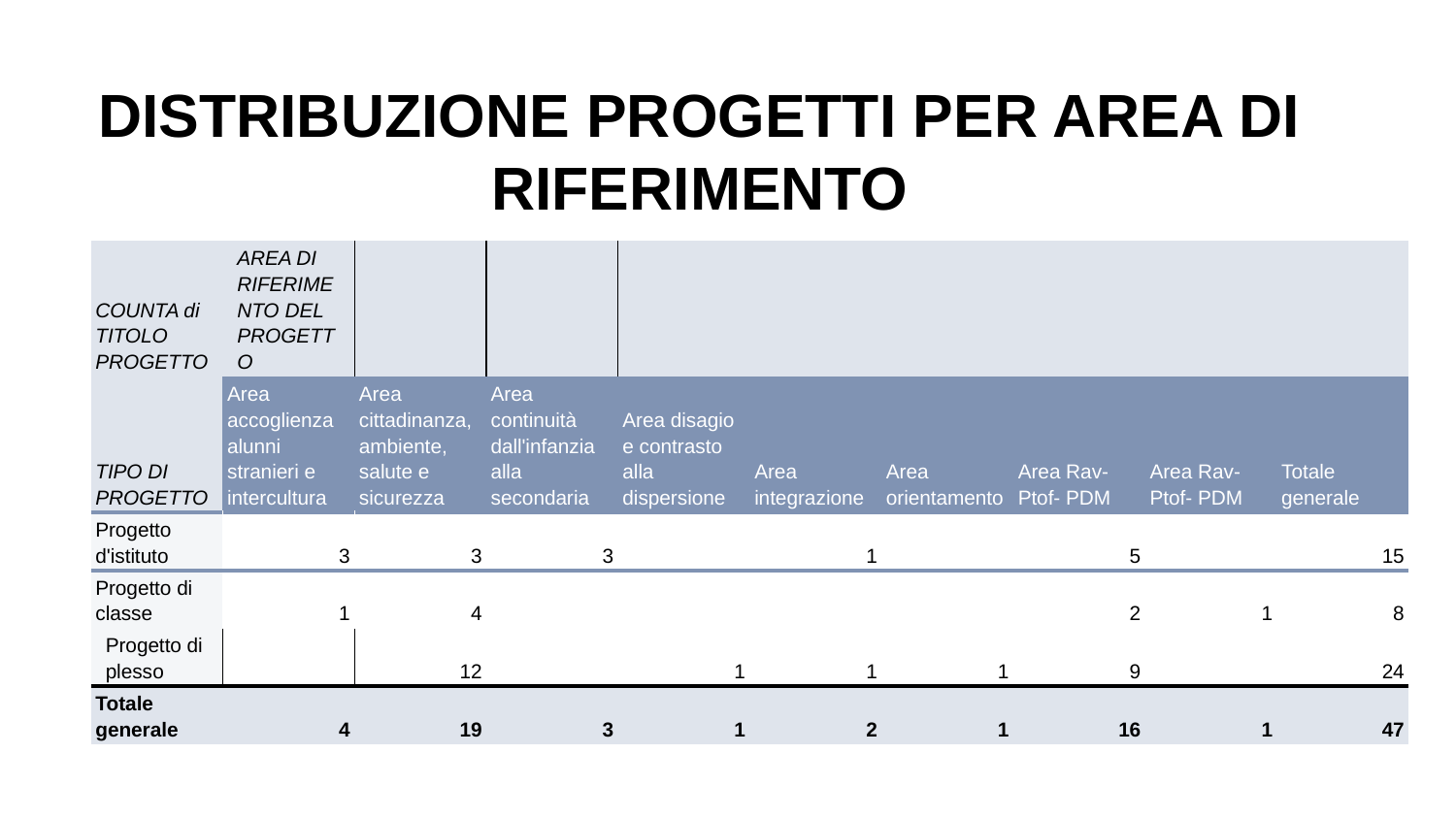

DISTRIBUZIONE PROGETTI PER AREA DI RIFERIMENTO
| COUNTA di TITOLO PROGETTO | AREA DI RIFERIMENTO DEL PROGETTO |  |  |  |  |  |  |  |  |
| --- | --- | --- | --- | --- | --- | --- | --- | --- | --- |
| TIPO DI PROGETTO | Area accoglienza alunni stranieri e intercultura | Area cittadinanza, ambiente, salute e sicurezza | Area continuità dall'infanzia alla secondaria | Area disagio e contrasto alla dispersione | Area integrazione | Area orientamento | Area Rav- Ptof- PDM | Area Rav- Ptof- PDM | Totale generale |
| Progetto d'istituto | 3 | 3 | 3 |  | 1 |  | 5 |  | 15 |
| Progetto di classe | 1 | 4 |  |  |  |  | 2 | 1 | 8 |
| Progetto di plesso |  | 12 |  | 1 | 1 | 1 | 9 |  | 24 |
| Totale generale | 4 | 19 | 3 | 1 | 2 | 1 | 16 | 1 | 47 |